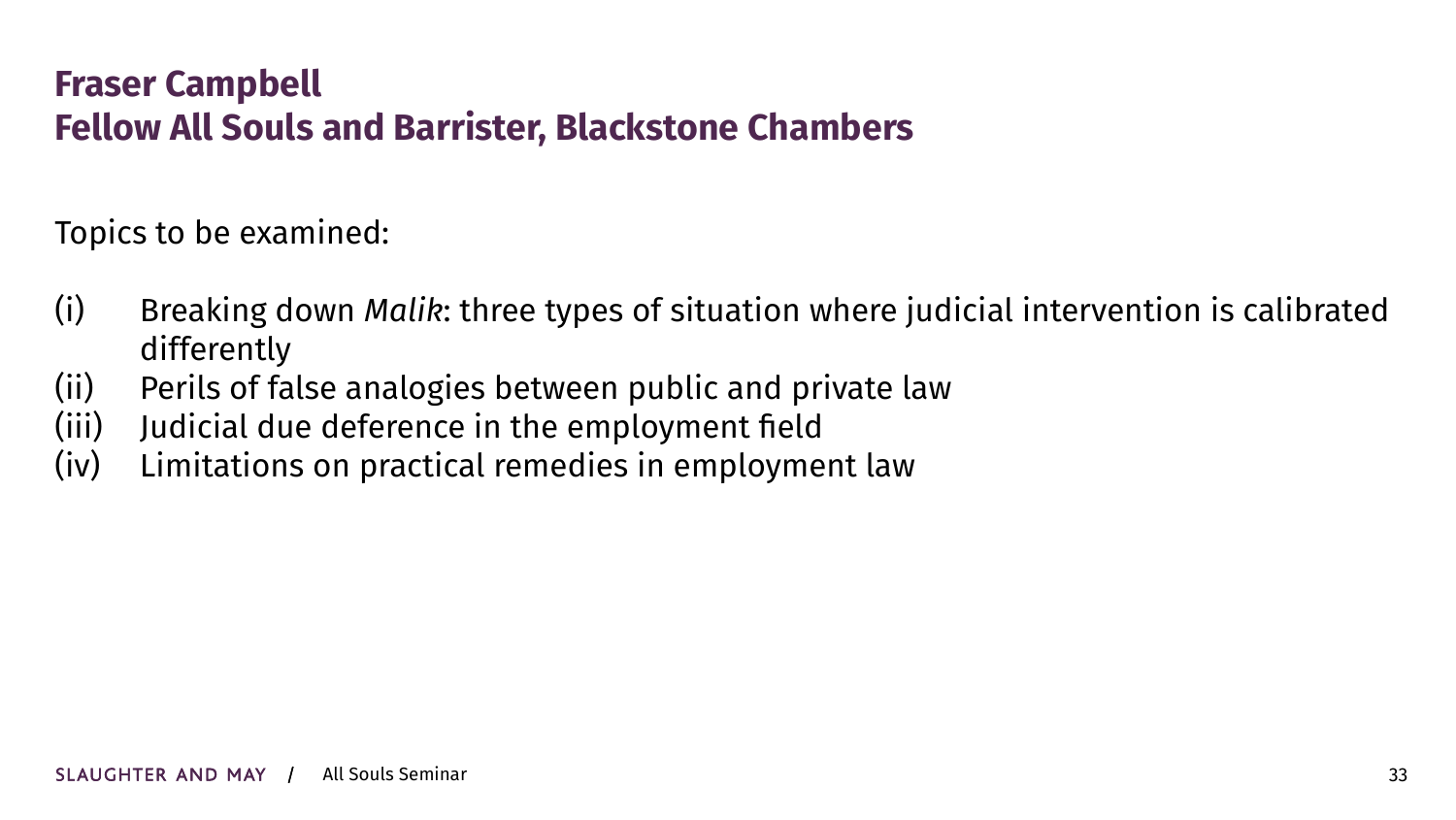

# Fraser Campbell Fellow All Souls and Barrister, Blackstone Chambers

Topics to be examined:

Breaking down Malik: three types of situation where judicial intervention is calibrated differently
Perils of false analogies between public and private law
Judicial due deference in the employment field
Limitations on practical remedies in employment law

33
All Souls Seminar